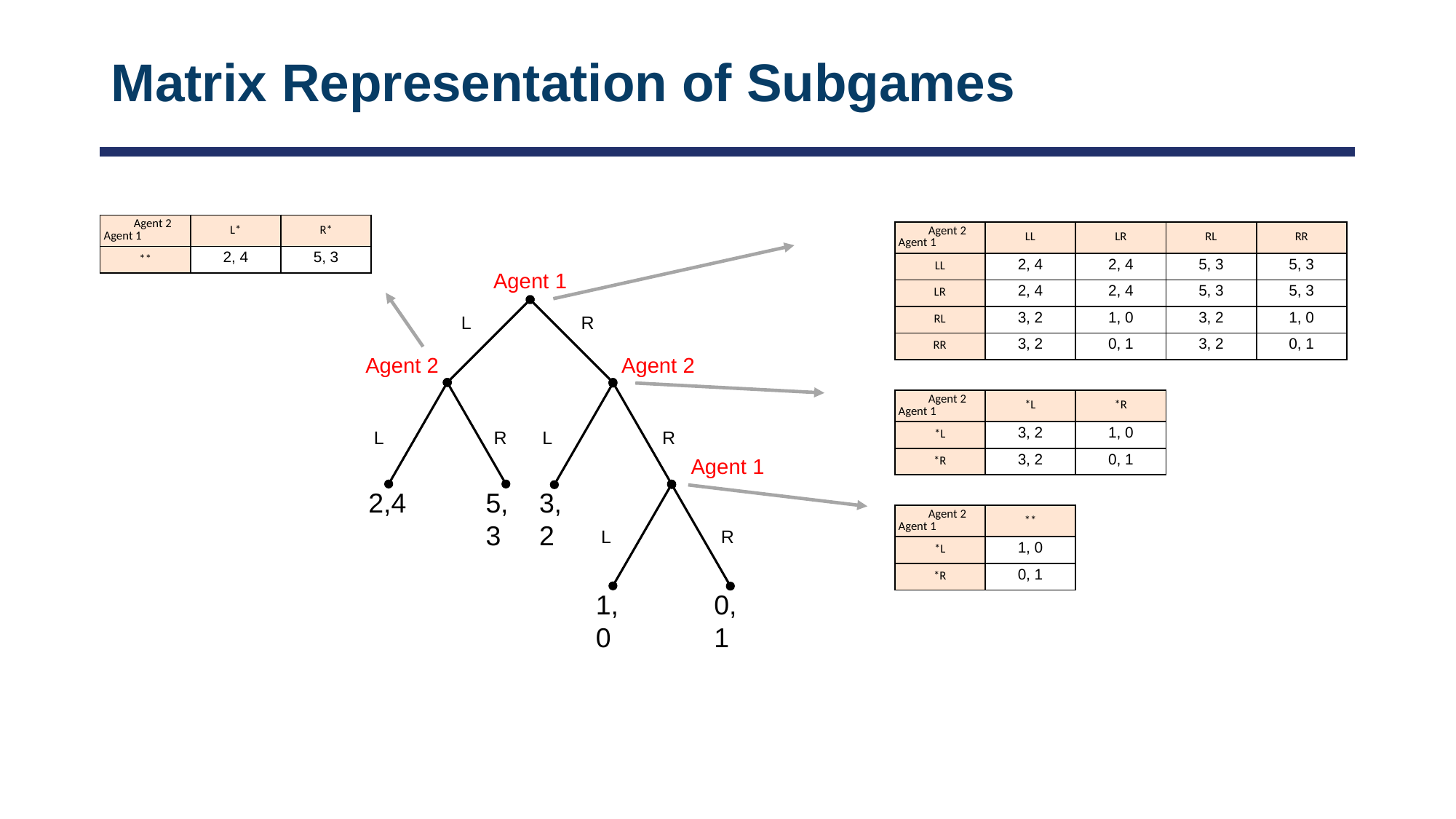

# Matrix Representation of Subgames
| Agent 2 Agent 1 | L\* | R\* |
| --- | --- | --- |
| \*\* | 2, 4 | 5, 3 |
| Agent 2 Agent 1 | LL | LR | RL | RR |
| --- | --- | --- | --- | --- |
| LL | 2, 4 | 2, 4 | 5, 3 | 5, 3 |
| LR | 2, 4 | 2, 4 | 5, 3 | 5, 3 |
| RL | 3, 2 | 1, 0 | 3, 2 | 1, 0 |
| RR | 3, 2 | 0, 1 | 3, 2 | 0, 1 |
Agent 1
Agent 2
Agent 2
Agent 1
2,4
5,3
3,2
1,0
0,1
L
R
L
R
L
R
L
R
| Agent 2 Agent 1 | \*L | \*R |
| --- | --- | --- |
| \*L | 3, 2 | 1, 0 |
| \*R | 3, 2 | 0, 1 |
| Agent 2 Agent 1 | \*\* |
| --- | --- |
| \*L | 1, 0 |
| \*R | 0, 1 |